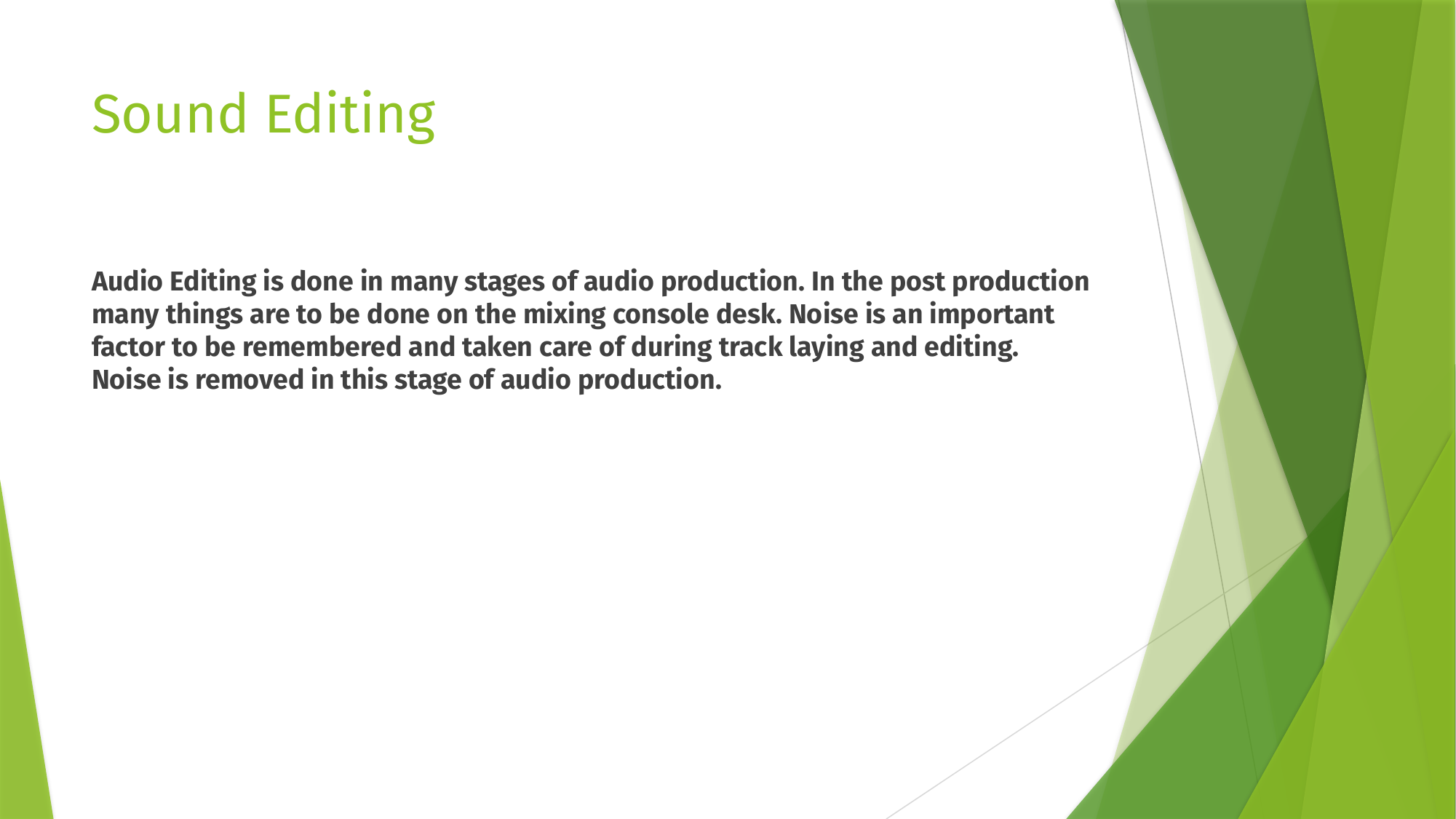

# Sound Editing
Audio Editing is done in many stages of audio production. In the post production many things are to be done on the mixing console desk. Noise is an important factor to be remembered and taken care of during track laying and editing. Noise is removed in this stage of audio production.